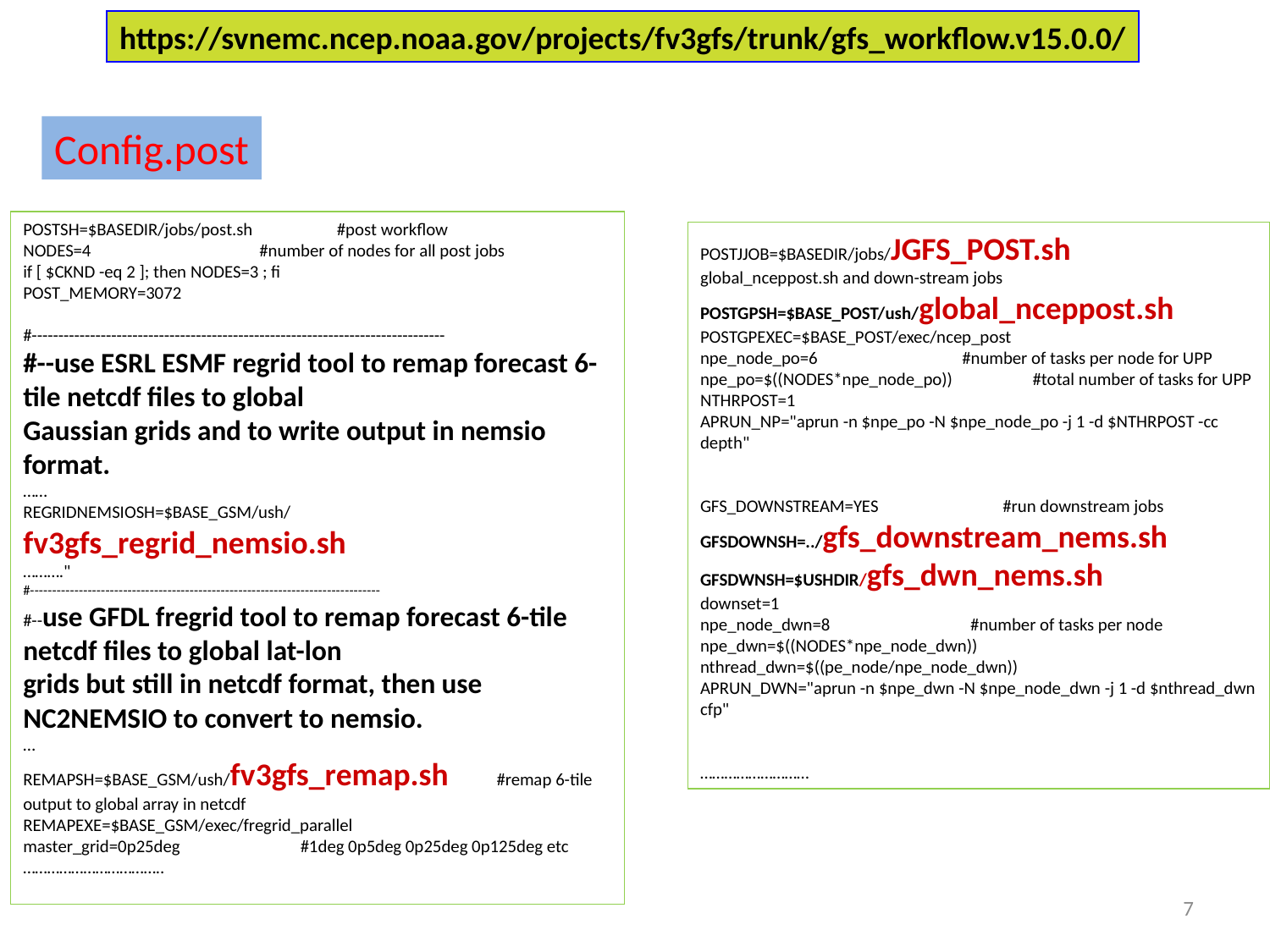

https://svnemc.ncep.noaa.gov/projects/fv3gfs/trunk/gfs_workflow.v15.0.0/
Config.post
POSTSH=$BASEDIR/jobs/post.sh                     #post workflow
NODES=4                                          #number of nodes for all post jobs
if [ $CKND -eq 2 ]; then NODES=3 ; fi
POST_MEMORY=3072

#------------------------------------------------------------------------------
#--use ESRL ESMF regrid tool to remap forecast 6-tile netcdf files to global
Gaussian grids and to write output in nemsio format.
……
REGRIDNEMSIOSH=$BASE_GSM/ush/fv3gfs_regrid_nemsio.sh
………."
#-------------------------------------------------------------------------------
#--use GFDL fregrid tool to remap forecast 6-tile netcdf files to global lat-lon
grids but still in netcdf format, then use NC2NEMSIO to convert to nemsio.
…
REMAPSH=$BASE_GSM/ush/fv3gfs_remap.sh            #remap 6-tile output to global array in netcdf
REMAPEXE=$BASE_GSM/exec/fregrid_parallel
master_grid=0p25deg                              #1deg 0p5deg 0p25deg 0p125deg etc
……………………………..

POSTJJOB=$BASEDIR/jobs/JGFS_POST.sh
global_nceppost.sh and down-stream jobs
POSTGPSH=$BASE_POST/ush/global_nceppost.sh
POSTGPEXEC=$BASE_POST/exec/ncep_post
npe_node_po=6                                    #number of tasks per node for UPP
npe_po=$((NODES*npe_node_po))                    #total number of tasks for UPP
NTHRPOST=1
APRUN_NP="aprun -n $npe_po -N $npe_node_po -j 1 -d $NTHRPOST -cc depth"

GFS_DOWNSTREAM=YES                               #run downstream jobs
GFSDOWNSH=../gfs_downstream_nems.sh
GFSDWNSH=$USHDIR/gfs_dwn_nems.sh
downset=1
npe_node_dwn=8                                   #number of tasks per node
npe_dwn=$((NODES*npe_node_dwn))
nthread_dwn=$((pe_node/npe_node_dwn))
APRUN_DWN="aprun -n $npe_dwn -N $npe_node_dwn -j 1 -d $nthread_dwn cfp"

………………………
7